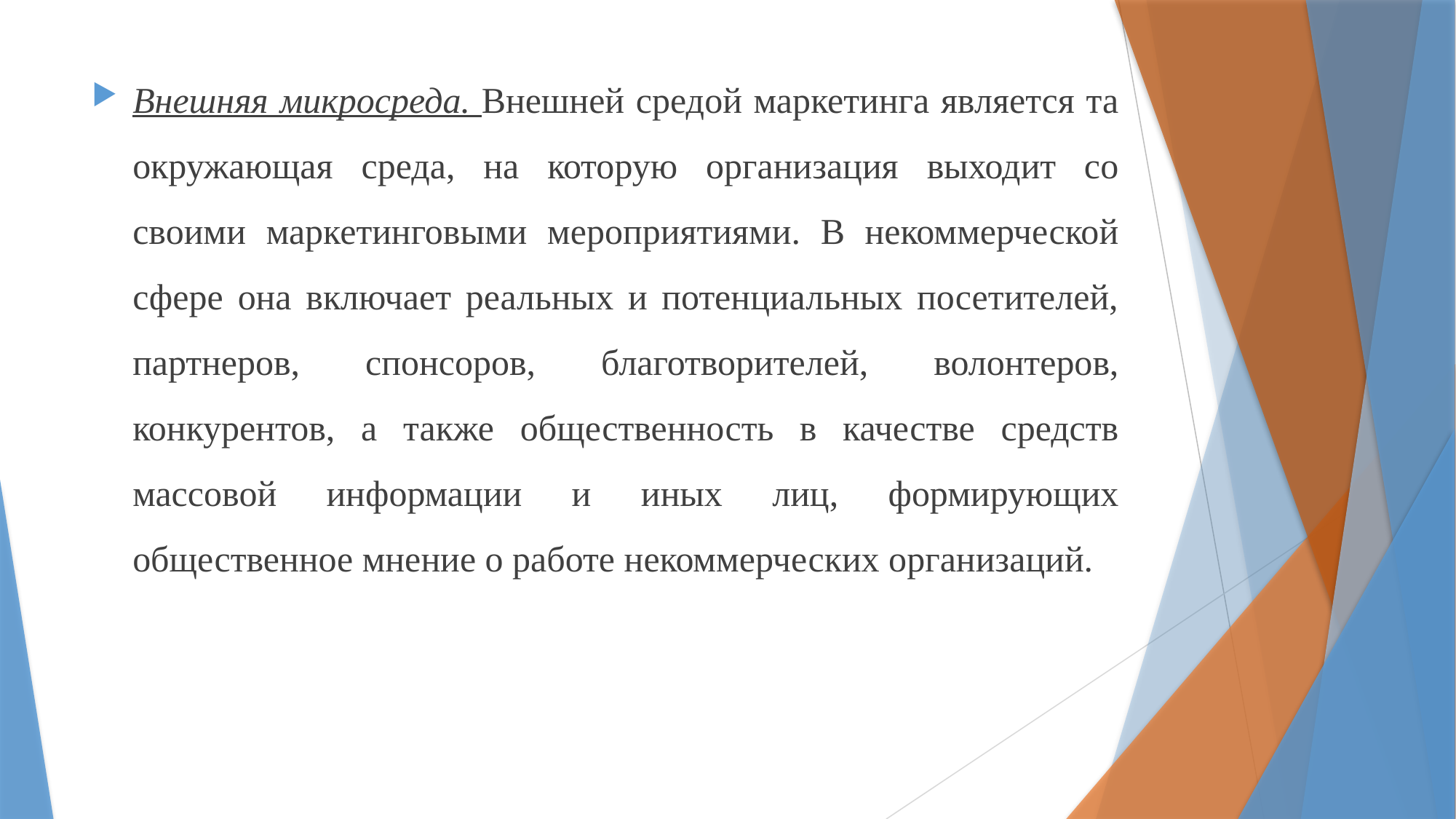

Внешняя микросреда. Внешней средой маркетинга является та окружающая среда, на которую организация выходит со своими маркетинговыми мероприятиями. В некоммерческой сфере она включает реальных и потенциальных посетителей, партнеров, спонсоров, благотворителей, волонтеров, конкурентов, а также общественность в качестве средств массовой информации и иных лиц, формирующих общественное мнение о работе некоммерческих организаций.